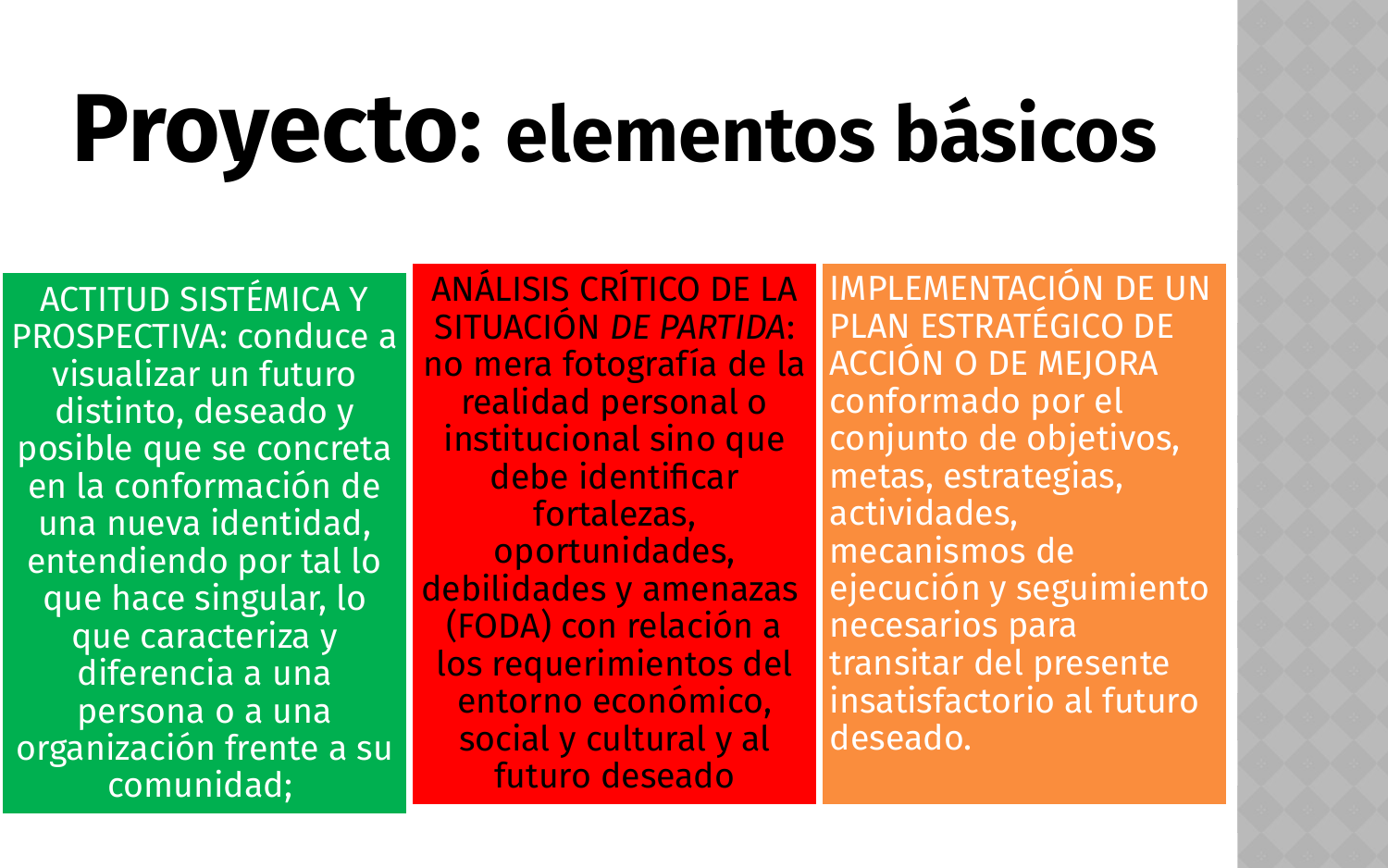

Proyecto: elementos básicos
ACTITUD SISTÉMICA Y PROSPECTIVA: conduce a visualizar un futuro distinto, deseado y posible que se concreta en la conformación de una nueva identidad, entendiendo por tal lo que hace singular, lo que caracteriza y diferencia a una persona o a una organización frente a su comunidad;
ANÁLISIS CRÍTICO DE LA SITUACIÓN DE PARTIDA: no mera fotografía de la realidad personal o institucional sino que debe identificar fortalezas, oportunidades, debilidades y amenazas  (FODA) con relación a los requerimientos del entorno económico, social y cultural y al futuro deseado
IMPLEMENTACIÓN DE UN PLAN ESTRATÉGICO DE ACCIÓN O DE MEJORA conformado por el conjunto de objetivos, metas, estrategias, actividades, mecanismos de ejecución y seguimiento necesarios para transitar del presente insatisfactorio al futuro deseado.